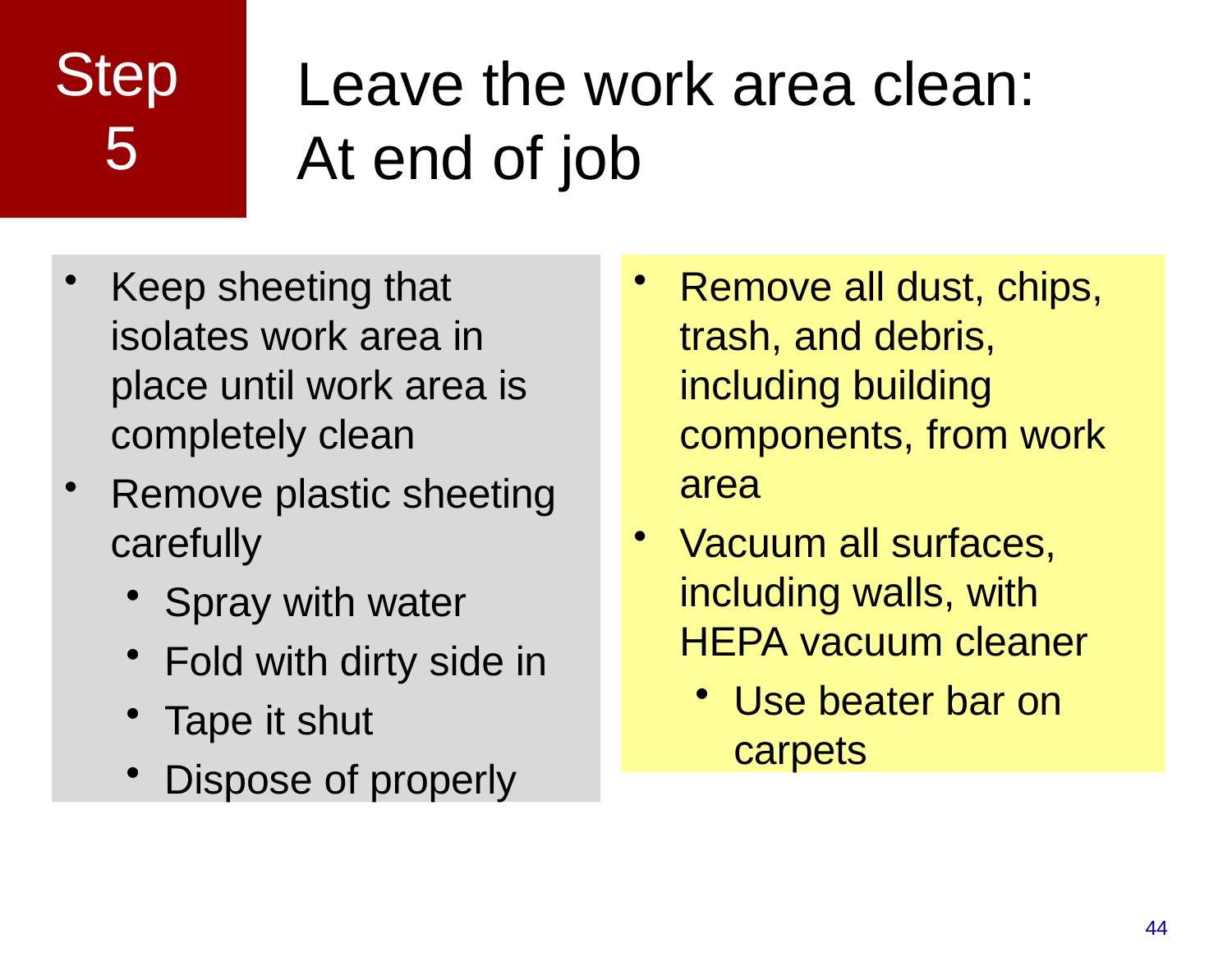

# Step 5
Leave the work area clean: At end of job
Keep sheeting that isolates work area in place until work area is completely clean
Remove plastic sheeting carefully
Spray with water
Fold with dirty side in
Tape it shut
Dispose of properly
Remove all dust, chips, trash, and debris, including building components, from work area
Vacuum all surfaces, including walls, with HEPA vacuum cleaner
Use beater bar on carpets
44